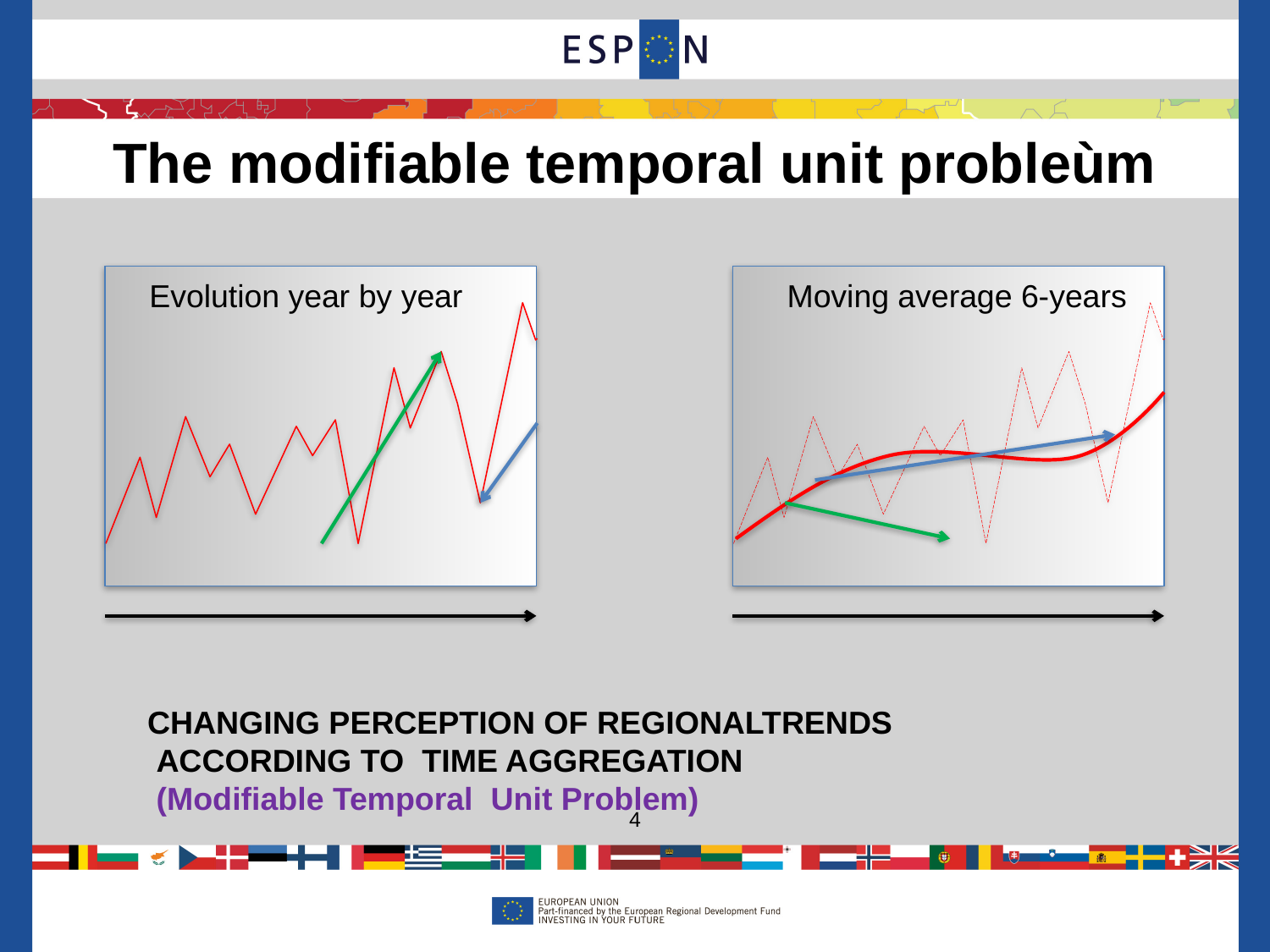

The modifiable temporal unit probleùm

Evolution year by year
Moving average 6-years

CHANGING PERCEPTION OF REGIONALTRENDS
 ACCORDING TO  TIME AGGREGATION
 (Modifiable Temporal  Unit Problem)
4